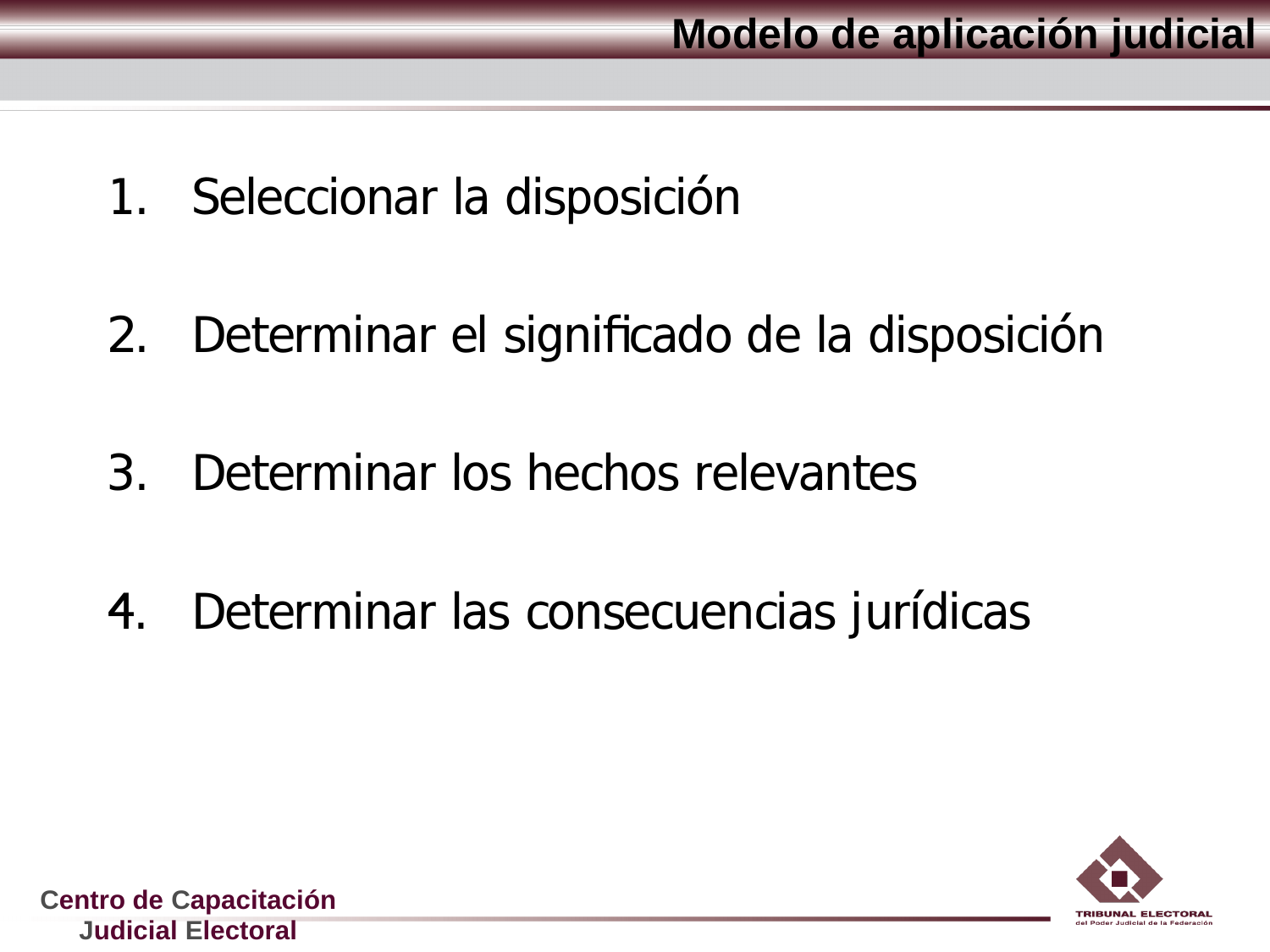

Modelo de aplicación judicial
Seleccionar la disposición

Determinar el significado de la disposición

Determinar los hechos relevantes

Determinar las consecuencias jurídicas